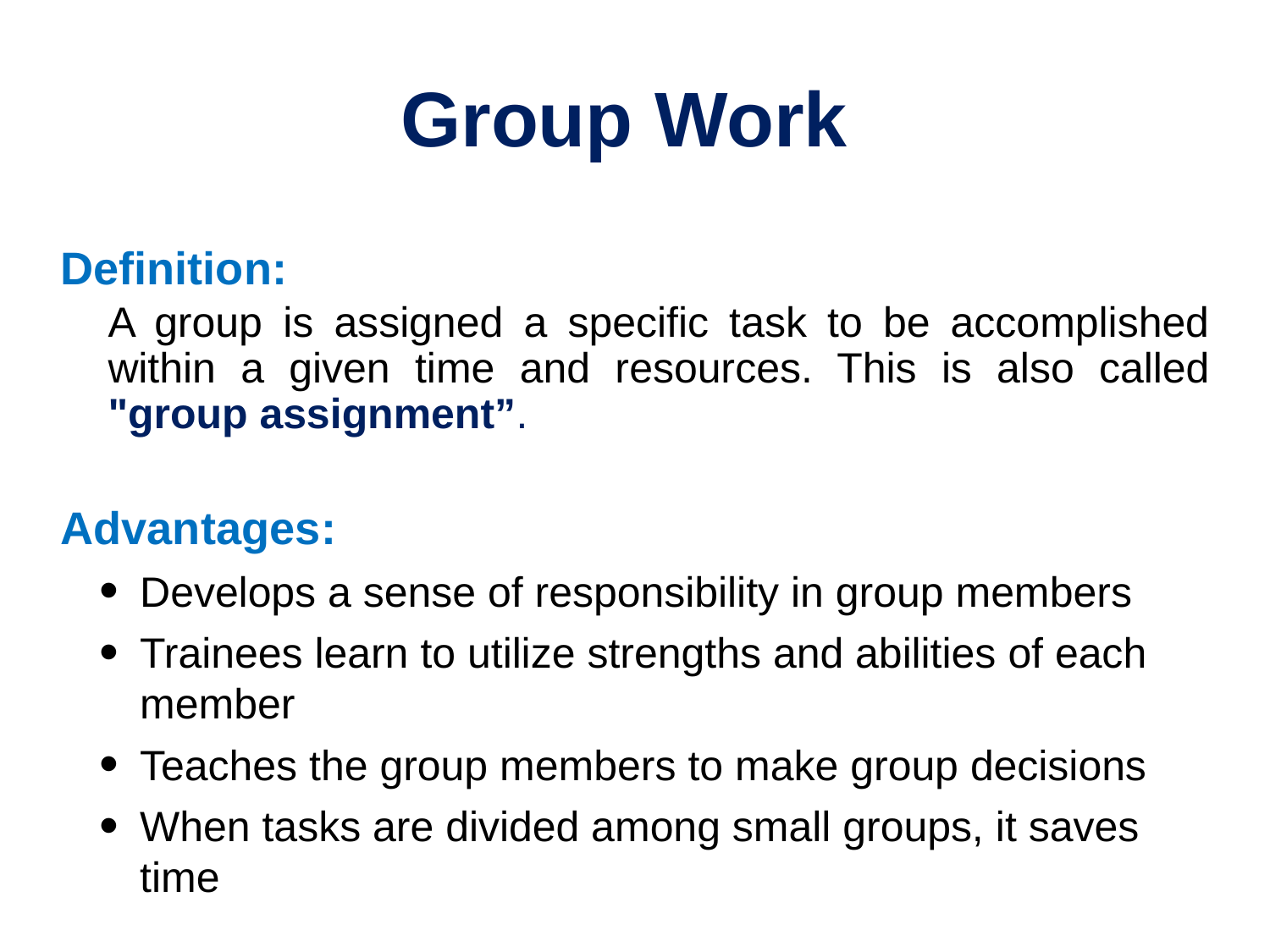

# Group Work
Definition:
A group is assigned a specific task to be accomplished within a given time and resources. This is also called "group assignment”.

Advantages:
Develops a sense of responsibility in group members
Trainees learn to utilize strengths and abilities of each member
Teaches the group members to make group decisions
When tasks are divided among small groups, it saves time